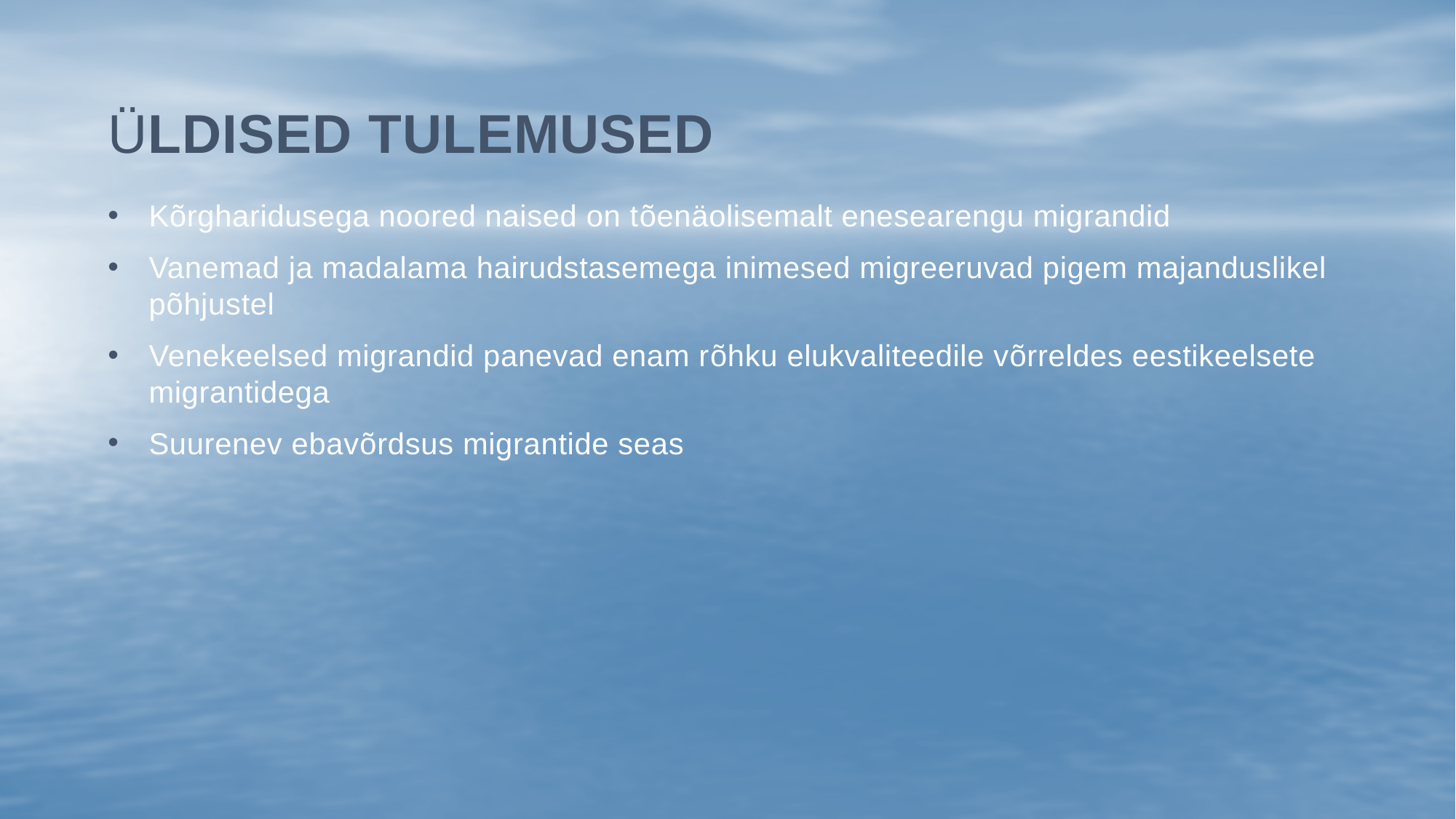

# Üldised tulemused
Kõrgharidusega noored naised on tõenäolisemalt enesearengu migrandid
Vanemad ja madalama hairudstasemega inimesed migreeruvad pigem majanduslikel põhjustel
Venekeelsed migrandid panevad enam rõhku elukvaliteedile võrreldes eestikeelsete migrantidega
Suurenev ebavõrdsus migrantide seas